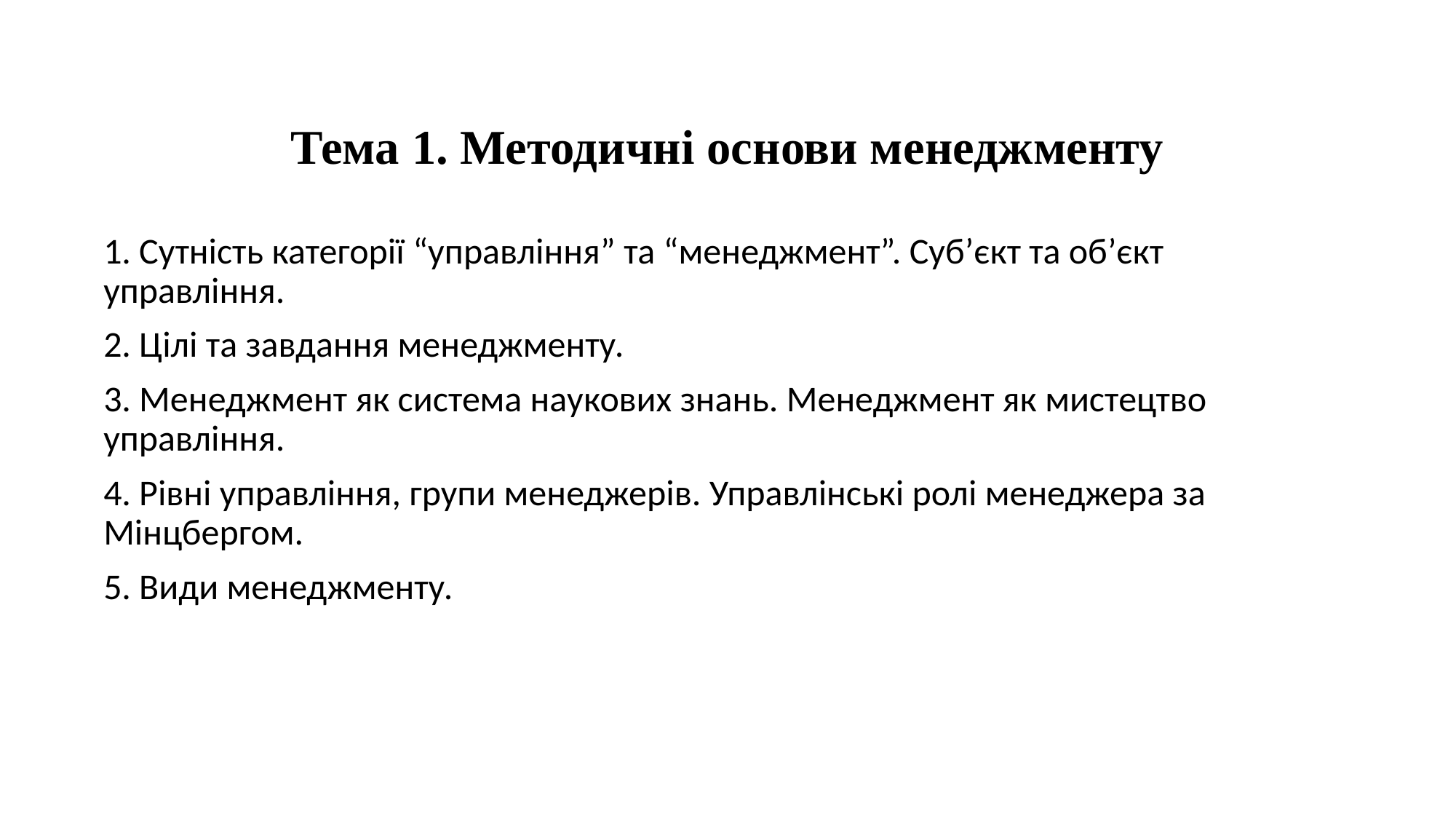

# Тема 1. Методичні основи менеджменту
1. Сутність категорії “управління” та “менеджмент”. Суб’єкт та об’єкт управління.
2. Цілі та завдання менеджменту.
3. Менеджмент як система наукових знань. Менеджмент як мистецтво управління.
4. Рівні управління, групи менеджерів. Управлінські ролі менеджера за Мінцбергом.
5. Види менеджменту.